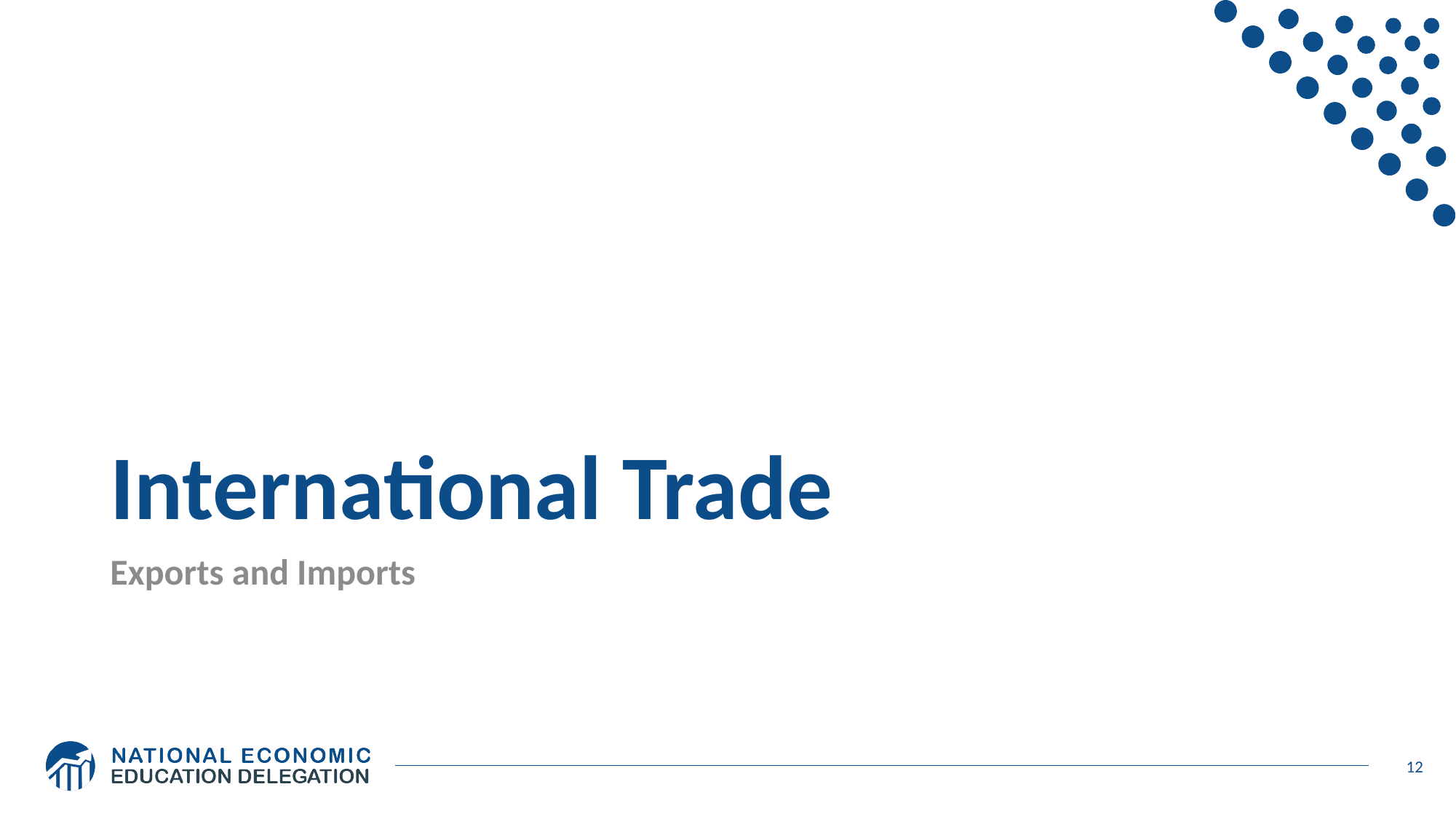

# International Trade
Exports and Imports
12